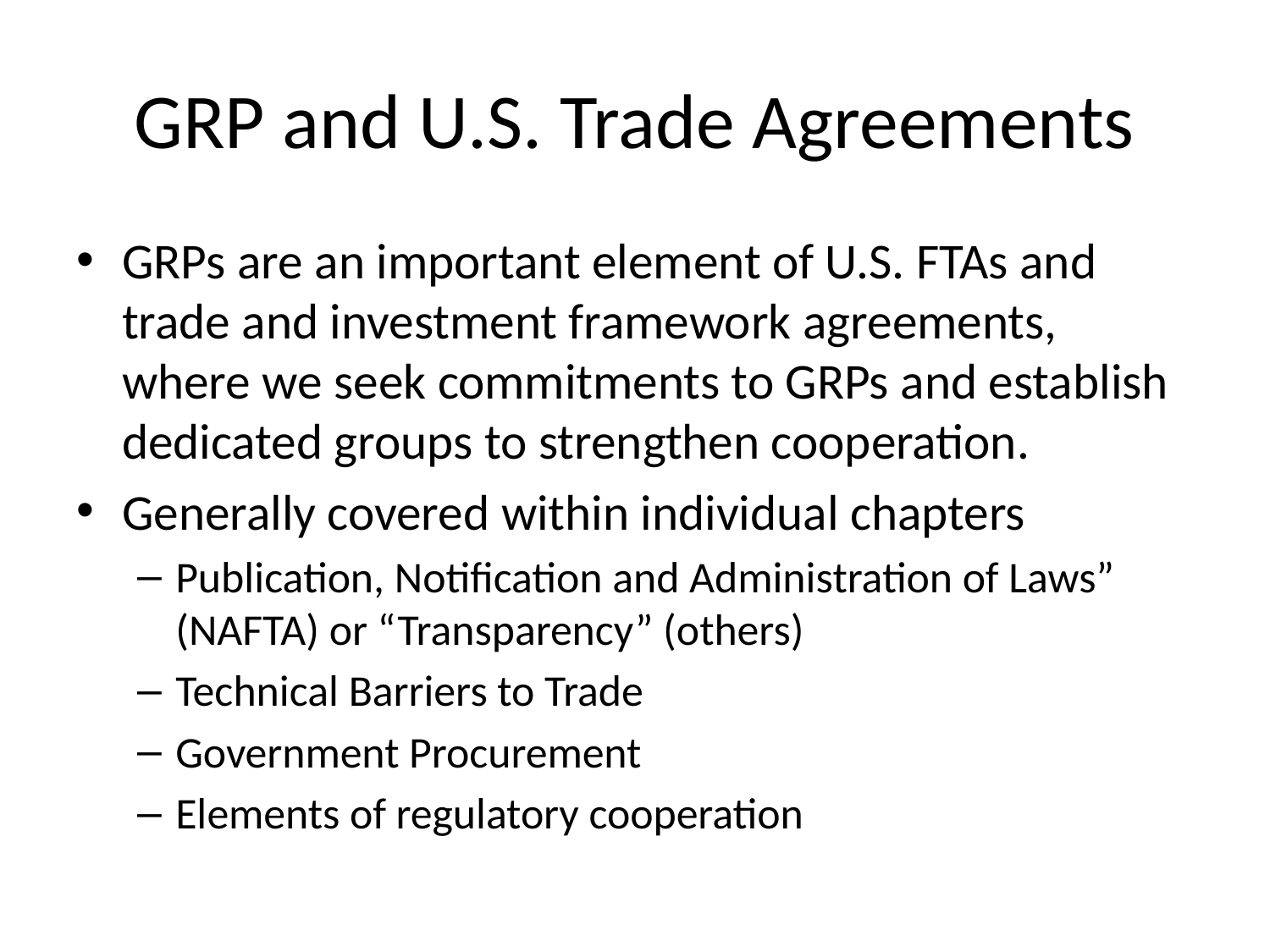

# GRP and U.S. Trade Agreements
GRPs are an important element of U.S. FTAs and trade and investment framework agreements, where we seek commitments to GRPs and establish dedicated groups to strengthen cooperation.
Generally covered within individual chapters
Publication, Notification and Administration of Laws” (NAFTA) or “Transparency” (others)
Technical Barriers to Trade
Government Procurement
Elements of regulatory cooperation